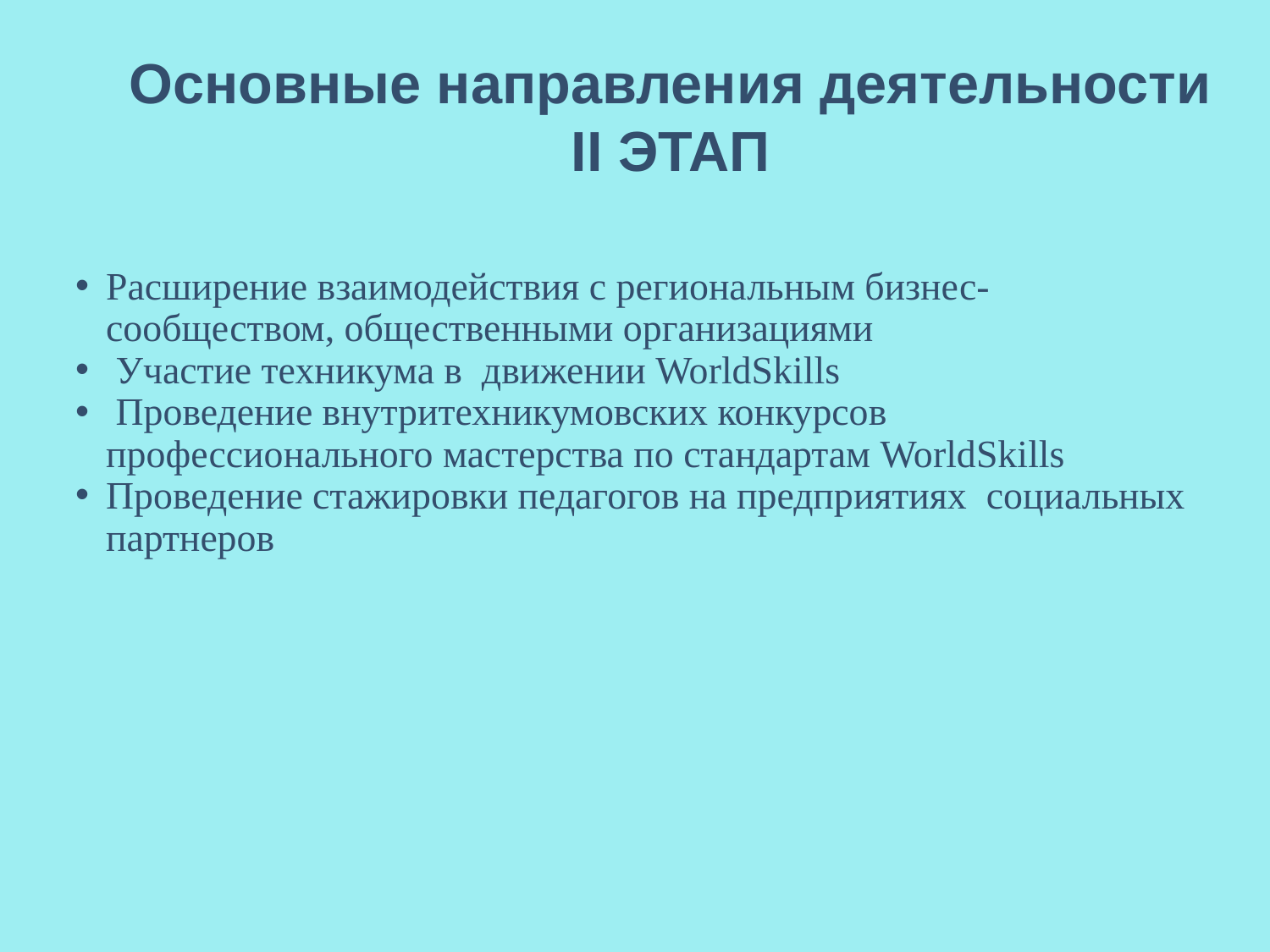

Основные направления деятельности
II ЭТАП

Расширение взаимодействия с региональным бизнес-сообществом, общественными организациями
 Участие техникума в  движении WorldSkills
 Проведение внутритехникумовских конкурсов профессионального мастерства по стандартам WorldSkills
Проведение стажировки педагогов на предприятиях  социальных партнеров